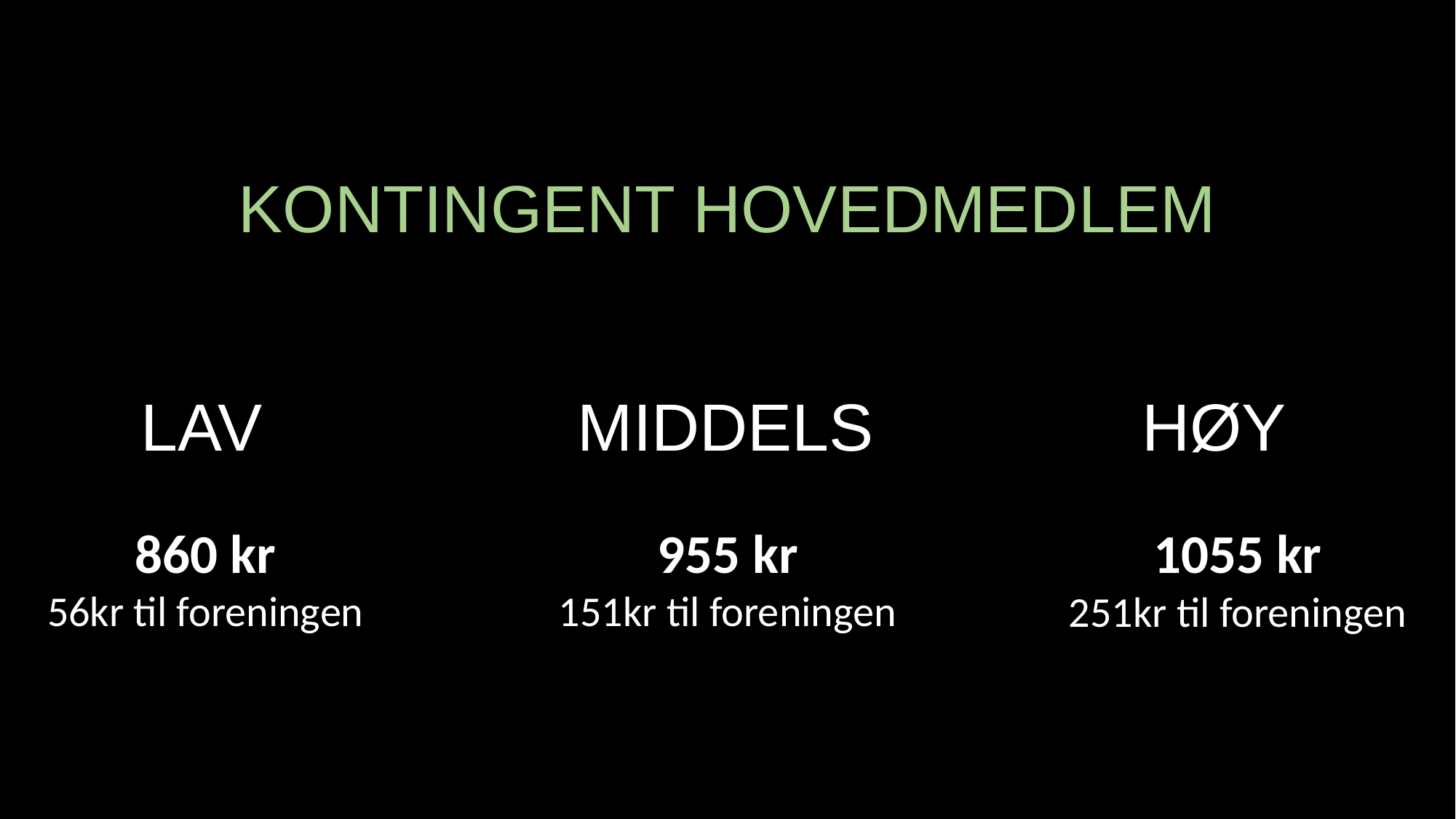

# KONTINGENT HOVEDMEDLEM
LAV		 	MIDDELS			 HØY

860 kr
56kr til foreningen
955 kr
151kr til foreningen
1055 kr
251kr til foreningen